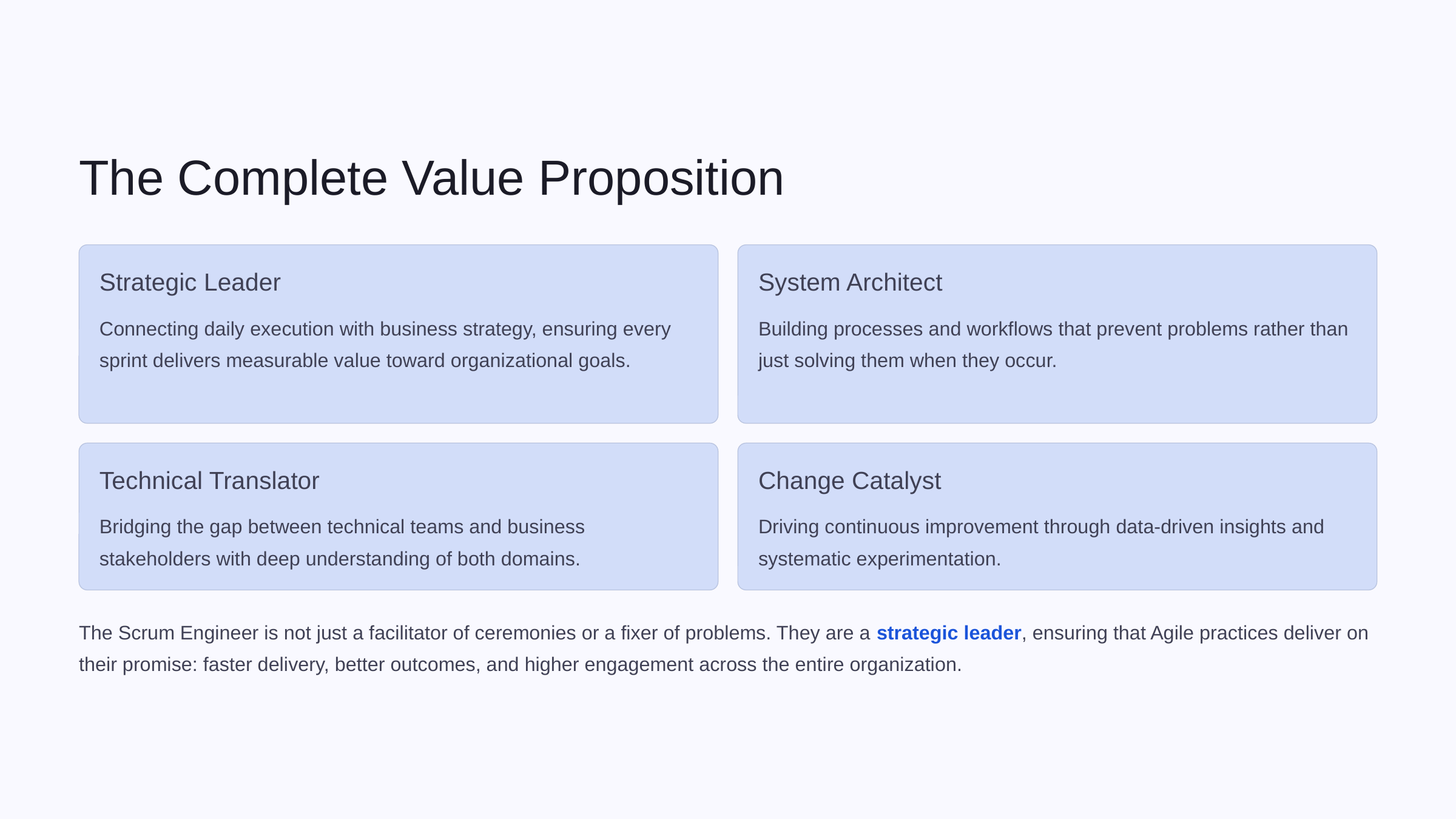

The Complete Value Proposition

Strategic Leader
System Architect
Connecting daily execution with business strategy, ensuring every sprint delivers measurable value toward organizational goals.
Building processes and workflows that prevent problems rather than just solving them when they occur.

Technical Translator
Change Catalyst
Bridging the gap between technical teams and business stakeholders with deep understanding of both domains.
Driving continuous improvement through data-driven insights and systematic experimentation.
The Scrum Engineer is not just a facilitator of ceremonies or a fixer of problems. They are a strategic leader, ensuring that Agile practices deliver on their promise: faster delivery, better outcomes, and higher engagement across the entire organization.